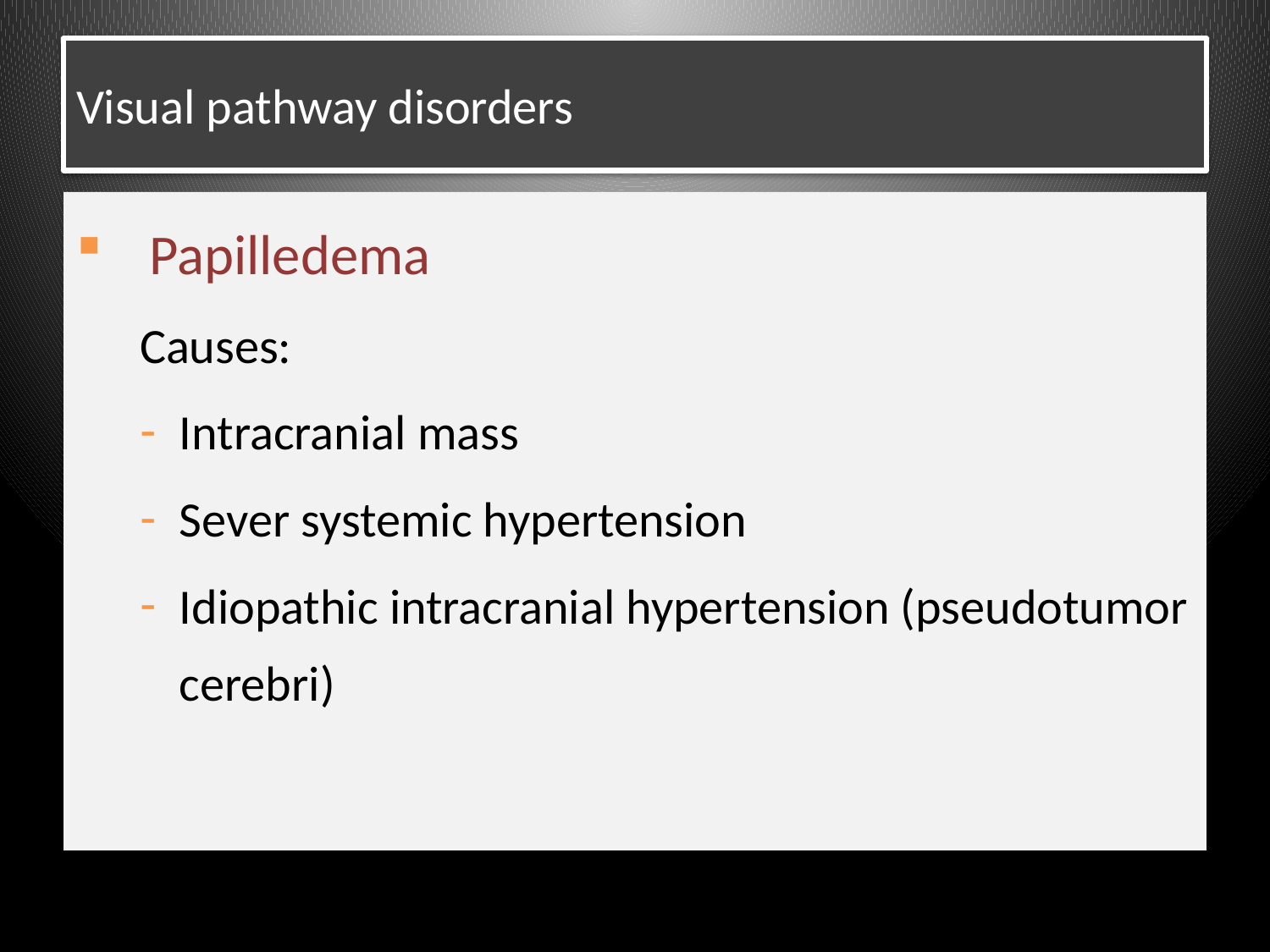

# Visual pathway disorders
  Papilledema
Causes:
Intracranial mass
Sever systemic hypertension
Idiopathic intracranial hypertension (pseudotumor cerebri)